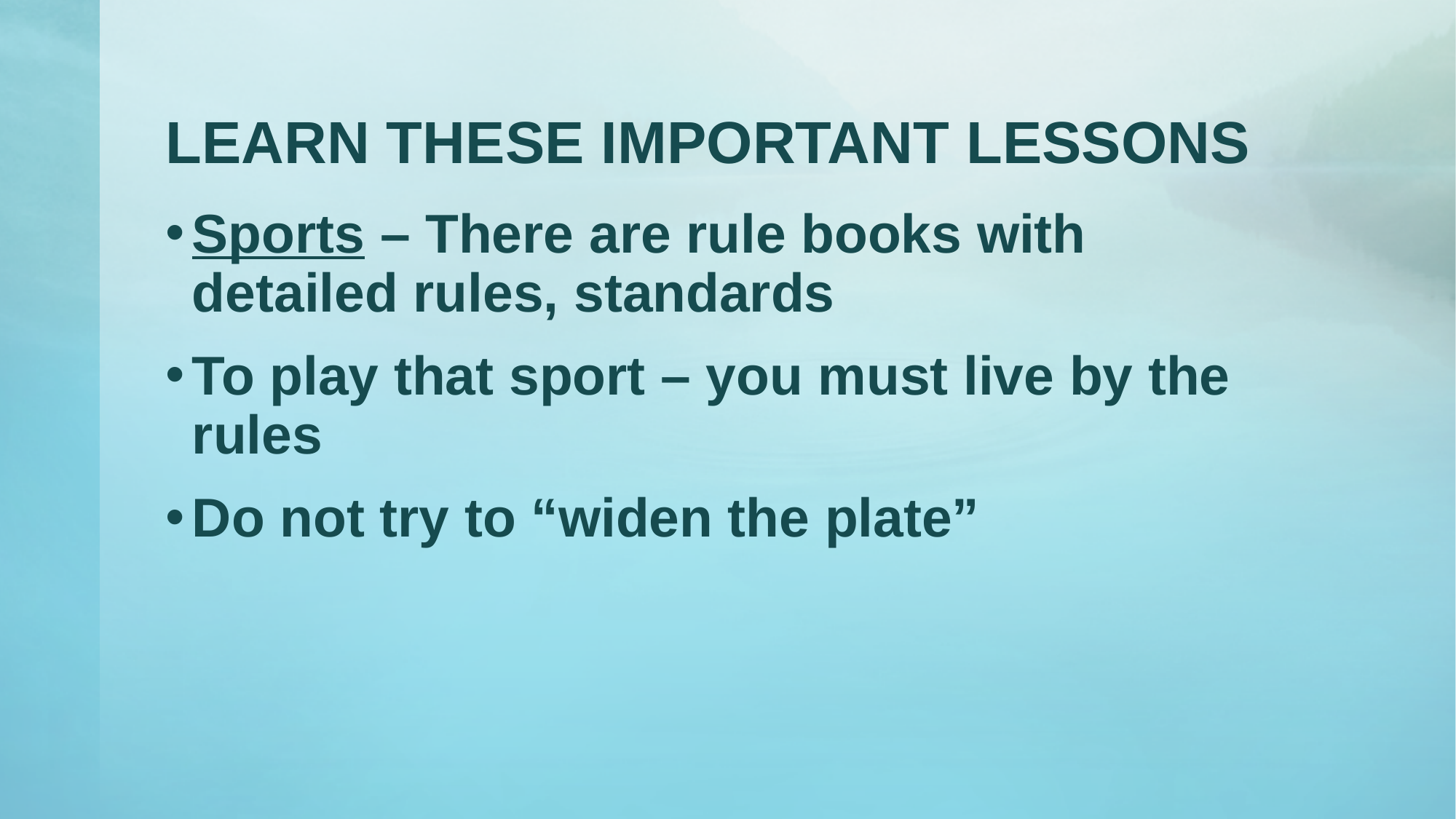

# LEARN THESE IMPORTANT LESSONS
Sports – There are rule books with detailed rules, standards
To play that sport – you must live by the rules
Do not try to “widen the plate”